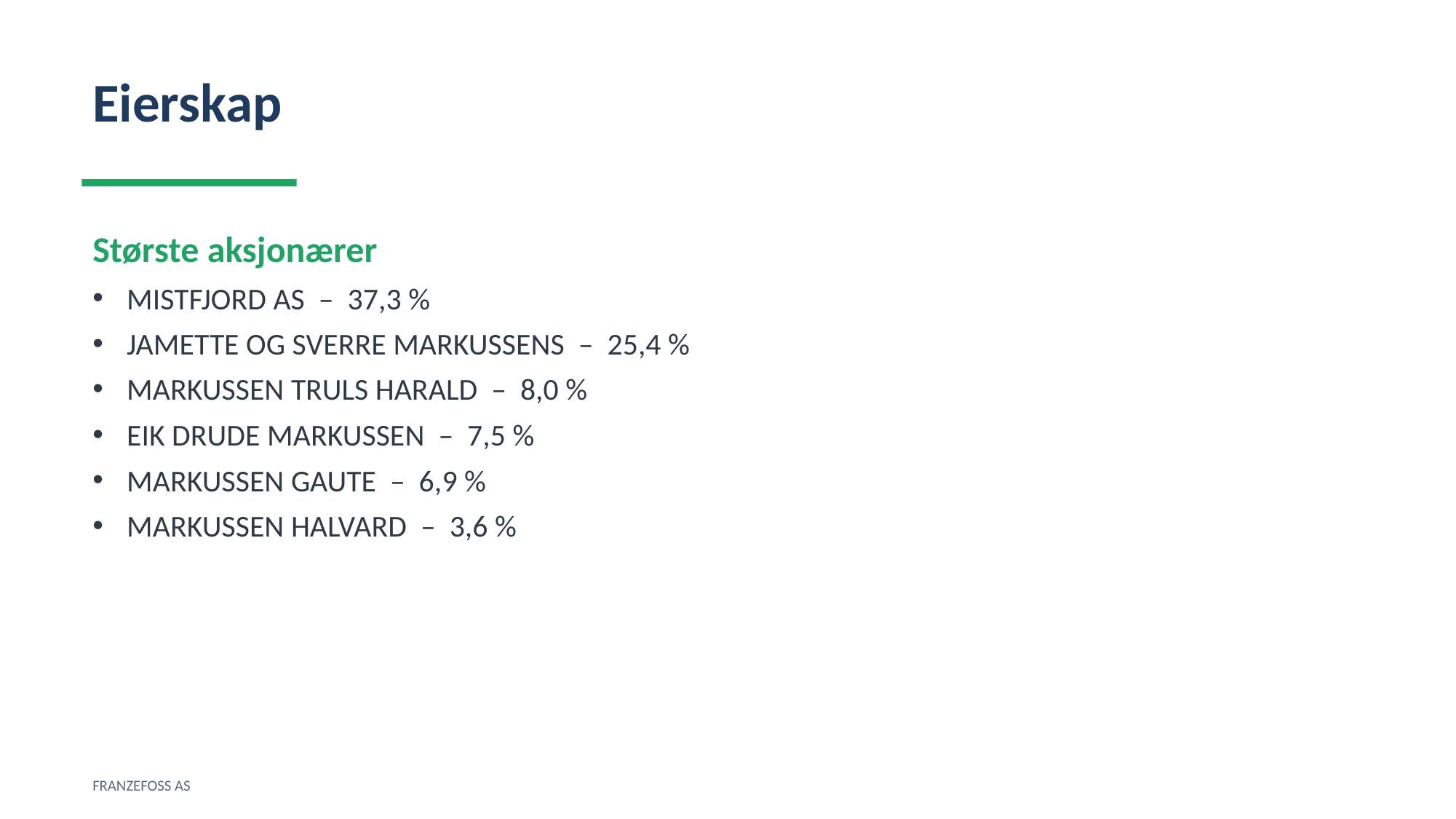

Eierskap

Største aksjonærer
MISTFJORD AS  –  37,3 %
JAMETTE OG SVERRE MARKUSSENS  –  25,4 %
MARKUSSEN TRULS HARALD  –  8,0 %
EIK DRUDE MARKUSSEN  –  7,5 %
MARKUSSEN GAUTE  –  6,9 %
MARKUSSEN HALVARD  –  3,6 %
FRANZEFOSS AS